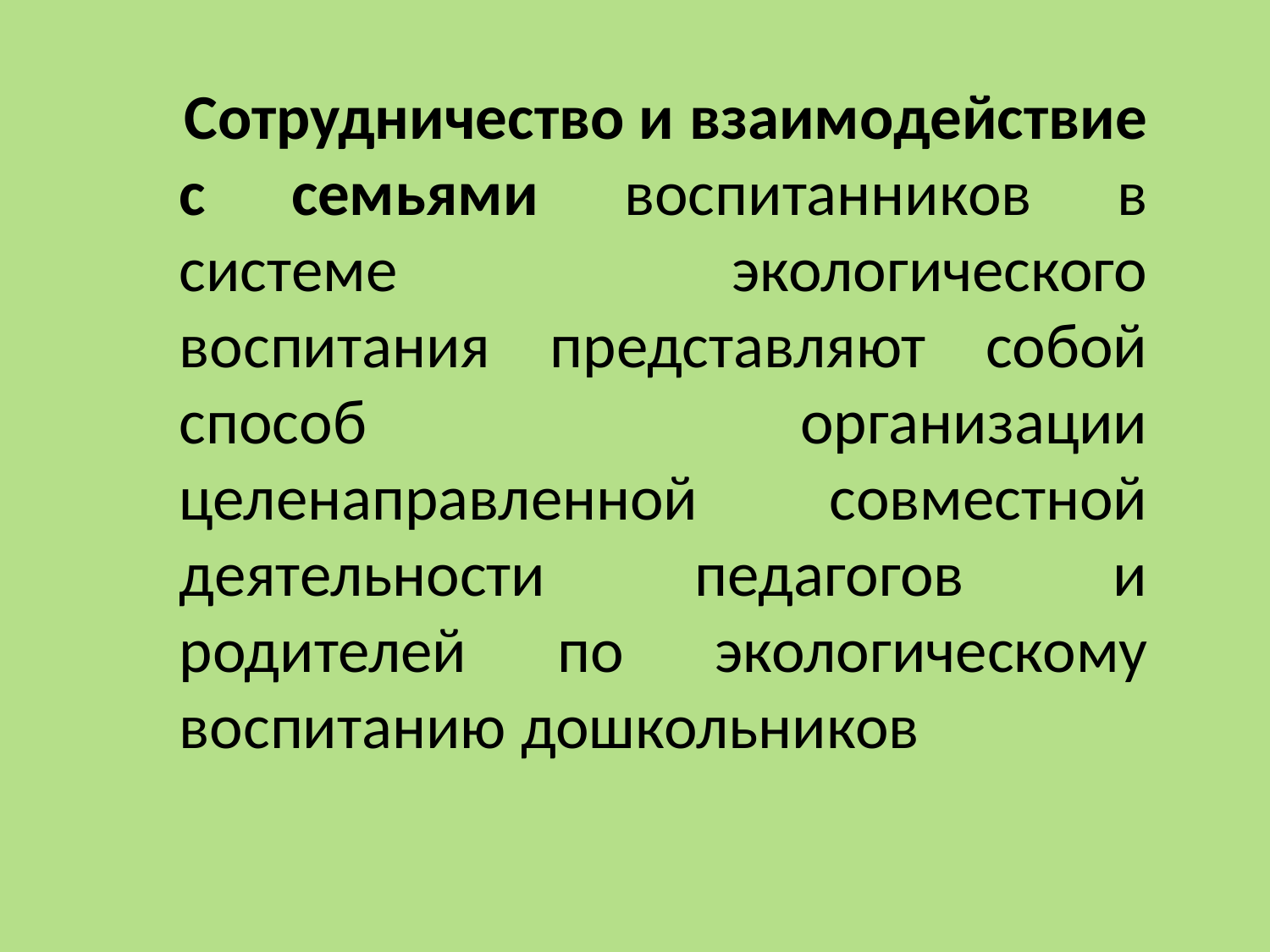

Сотрудничество и взаимодействие с семьями воспитанников в системе экологического воспитания представляют собой способ организации целенаправленной совместной деятельности педагогов и родителей по экологическому воспитанию дошкольников